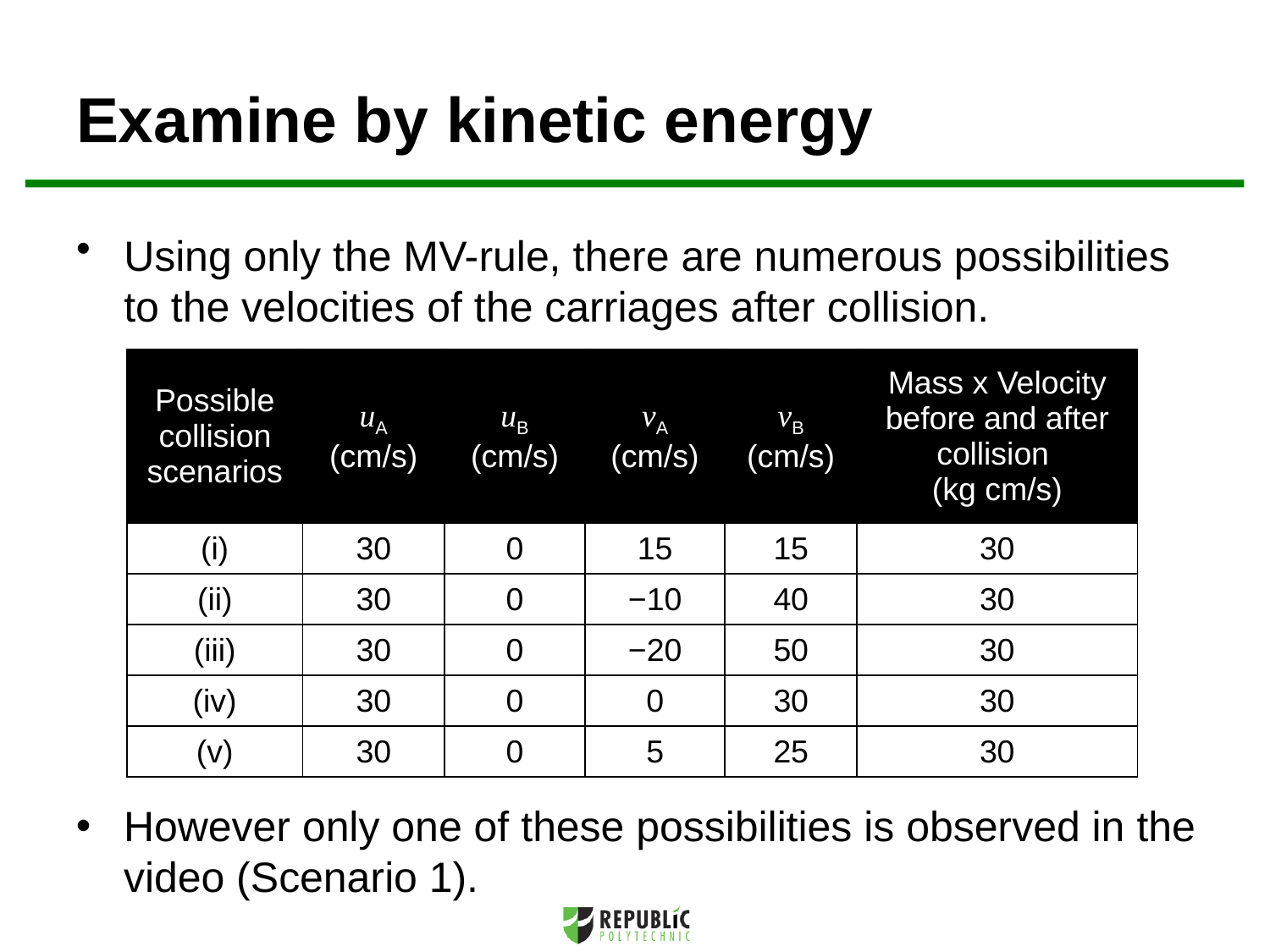

# Examine by kinetic energy
Using only the MV-rule, there are numerous possibilities to the velocities of the carriages after collision.

| Possible collision scenarios | uA (cm/s) | uB (cm/s) | vA (cm/s) | vB (cm/s) | Mass x Velocity before and after collision (kg cm/s) |
| --- | --- | --- | --- | --- | --- |
| (i) | 30 | 0 | 15 | 15 | 30 |
| (ii) | 30 | 0 | −10 | 40 | 30 |
| (iii) | 30 | 0 | −20 | 50 | 30 |
| (iv) | 30 | 0 | 0 | 30 | 30 |
| (v) | 30 | 0 | 5 | 25 | 30 |
However only one of these possibilities is observed in the video (Scenario 1).